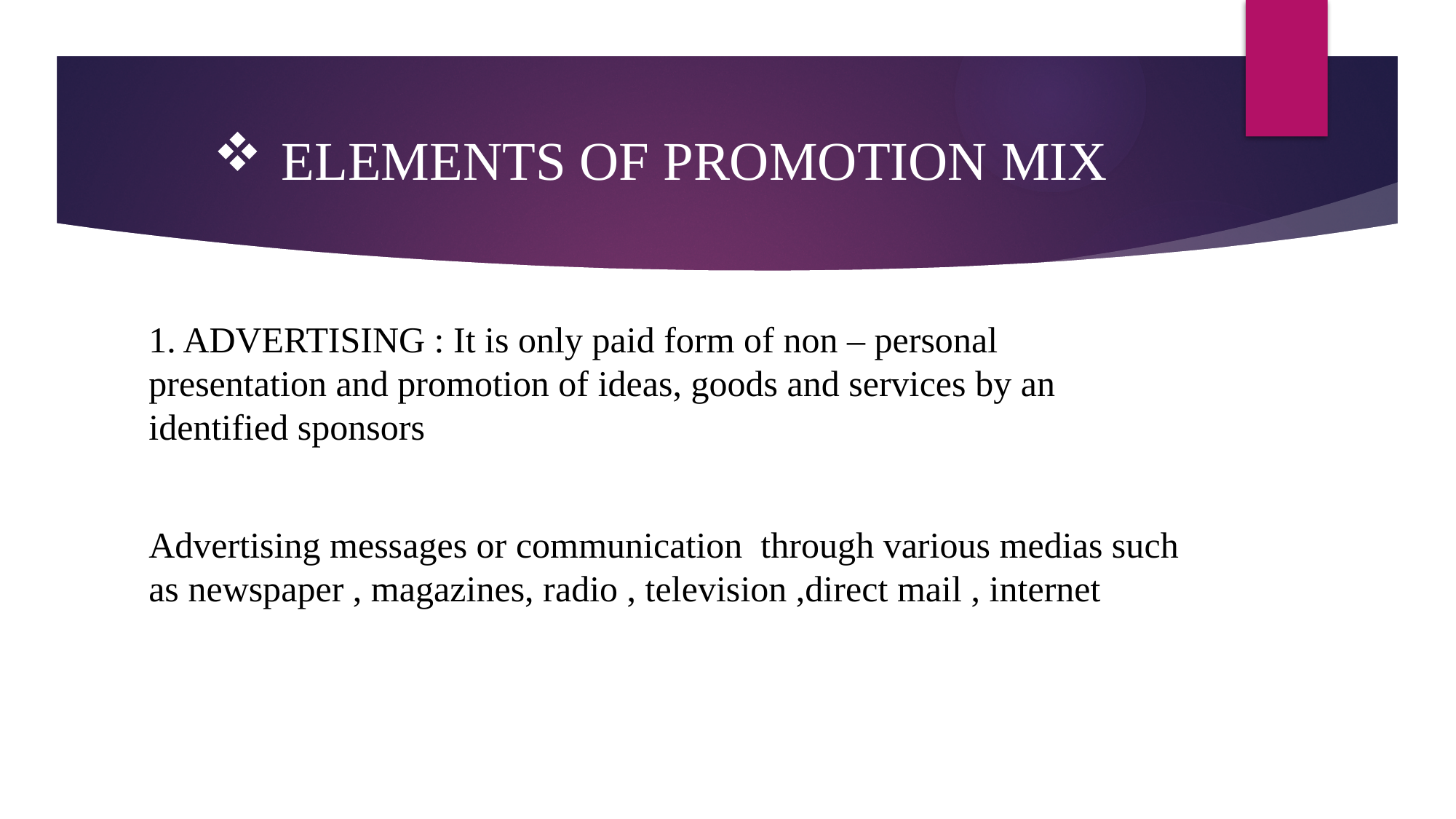

# ELEMENTS OF PROMOTION MIX
1. ADVERTISING : It is only paid form of non – personal presentation and promotion of ideas, goods and services by an identified sponsors

Advertising messages or communication  through various medias such as newspaper , magazines, radio , television ,direct mail , internet